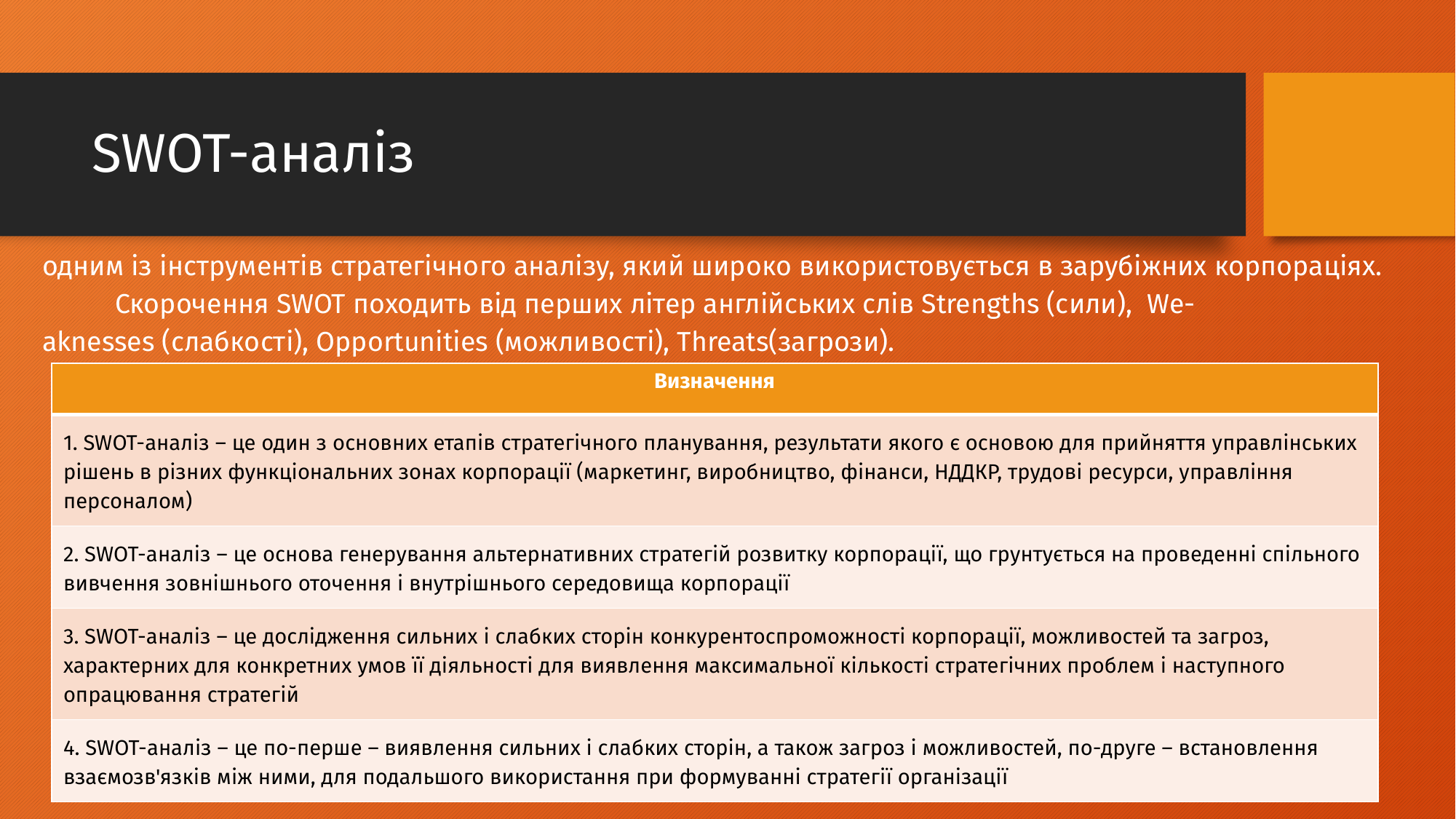

# SWOT-аналіз
одним із інструментів стратегічного аналізу, який широко використовується в зарубіжних корпораціях.
          Скорочення SWOT походить від перших літер англійських слів Strengths (сили),  We-aknesses (слабкості), Opportunities (можливості), Threats(загрози).
| Визначення |
| --- |
| 1. SWOT-аналіз – це один з основних етапів стратегічного планування, результати якого є основою для прийняття управлінських рішень в різних функціональних зонах корпорації (маркетинг, виробництво, фінанси, НДДКР, трудові ресурси, управління персоналом) |
| 2. SWOT-аналіз – це основа генерування альтернативних стратегій розвитку корпорації, що грунтується на проведенні спільного вивчення зовнішнього оточення і внутрішнього середовища корпорації |
| 3. SWOT-аналіз – це дослідження сильних і слабких сторін конкурентоспроможності корпорації, можливостей та загроз, характерних для конкретних умов її діяльності для виявлення максимальної кількості стратегічних проблем і наступного опрацювання стратегій |
| 4. SWOT-аналіз – це по-перше – виявлення сильних і слабких сторін, а також загроз і можливостей, по-друге – встановлення взаємозв'язків між ними, для подальшого використання при формуванні стратегії організації |